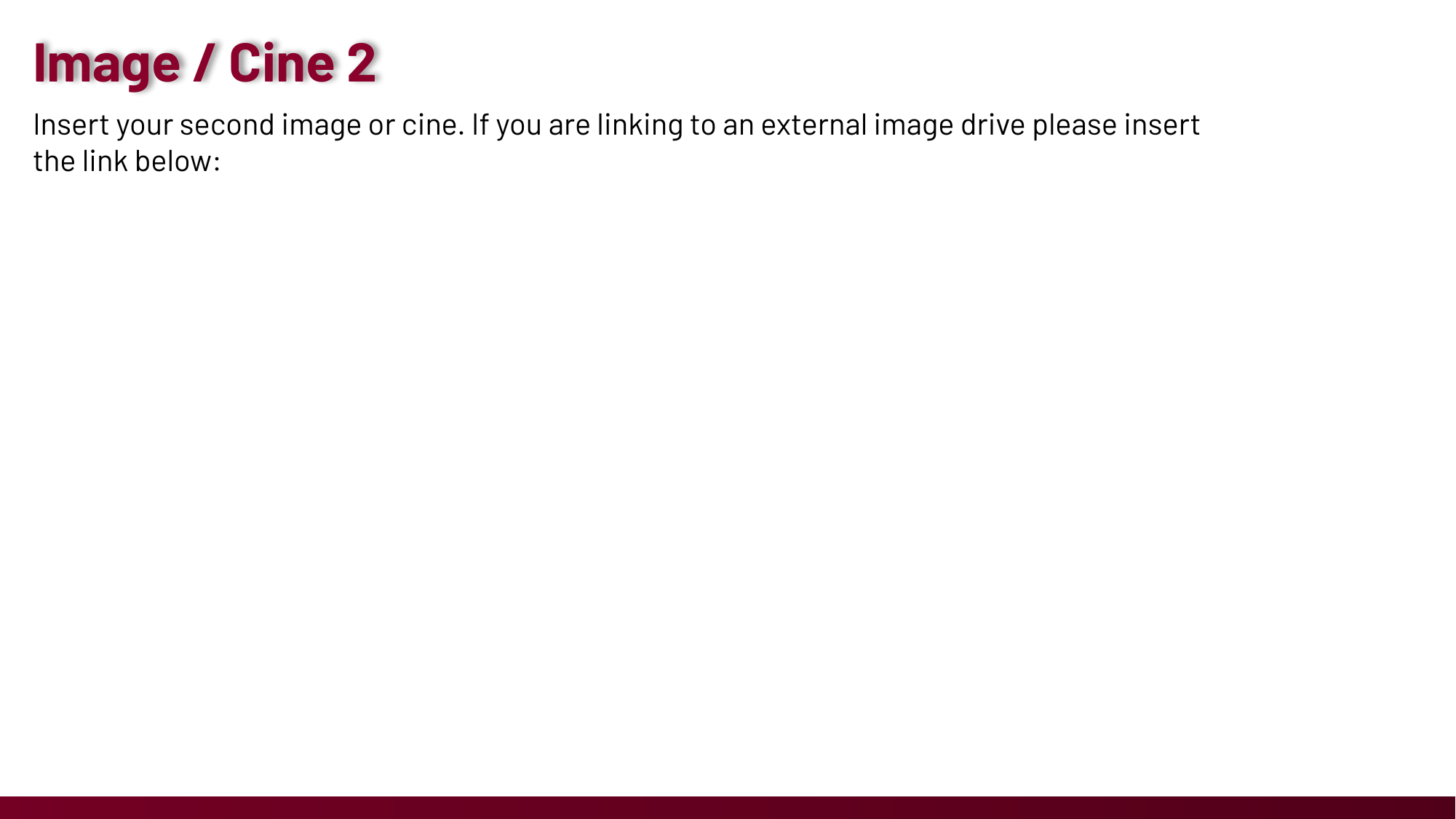

Image / Cine 2
Insert your second image or cine. If you are linking to an external image drive please insert the link below: